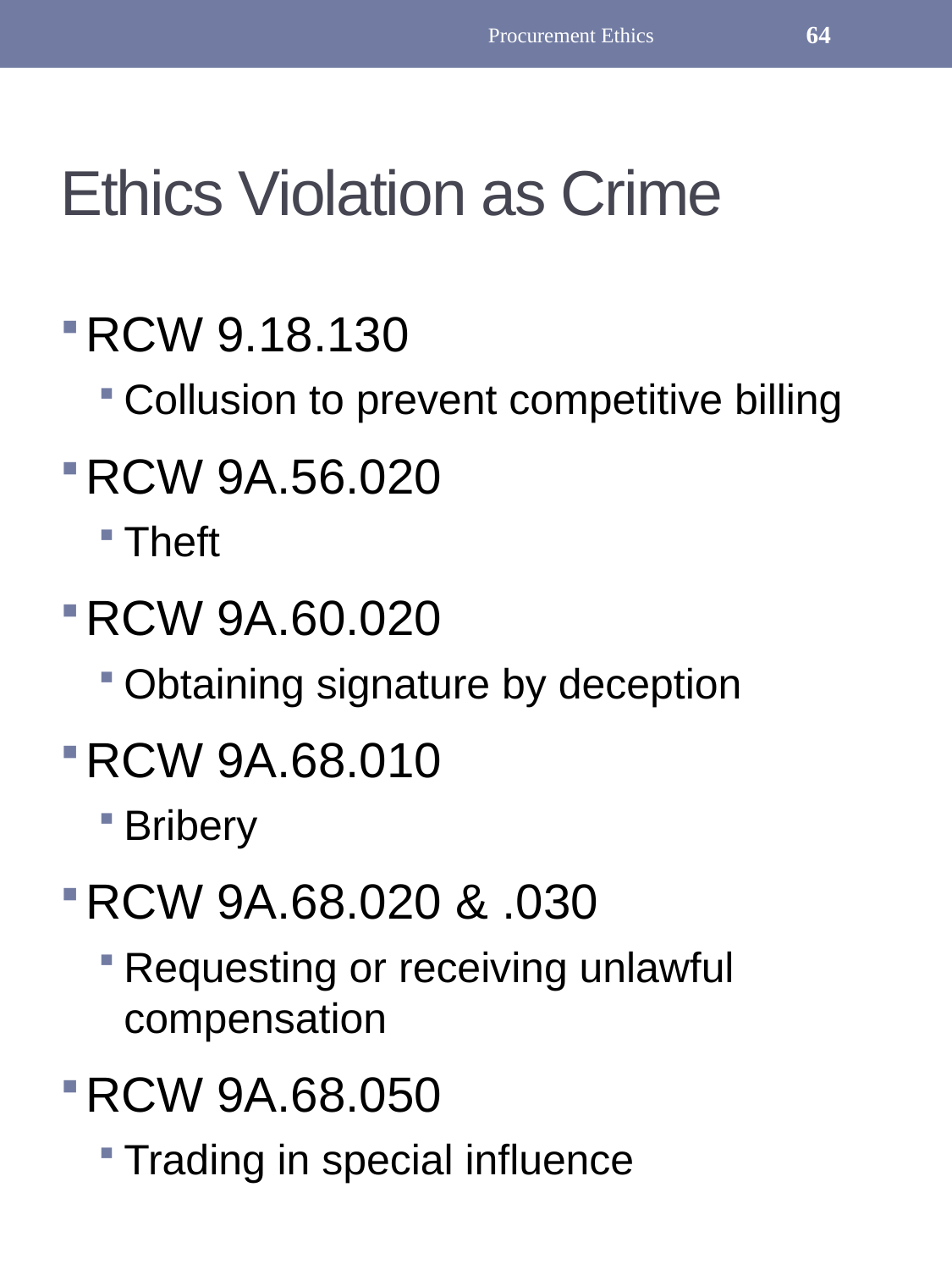

Procurement Ethics
64
# Ethics Violation as Crime
RCW 9.18.130
Collusion to prevent competitive billing
RCW 9A.56.020
Theft
RCW 9A.60.020
Obtaining signature by deception
RCW 9A.68.010
Bribery
RCW 9A.68.020 & .030
Requesting or receiving unlawful compensation
RCW 9A.68.050
Trading in special influence